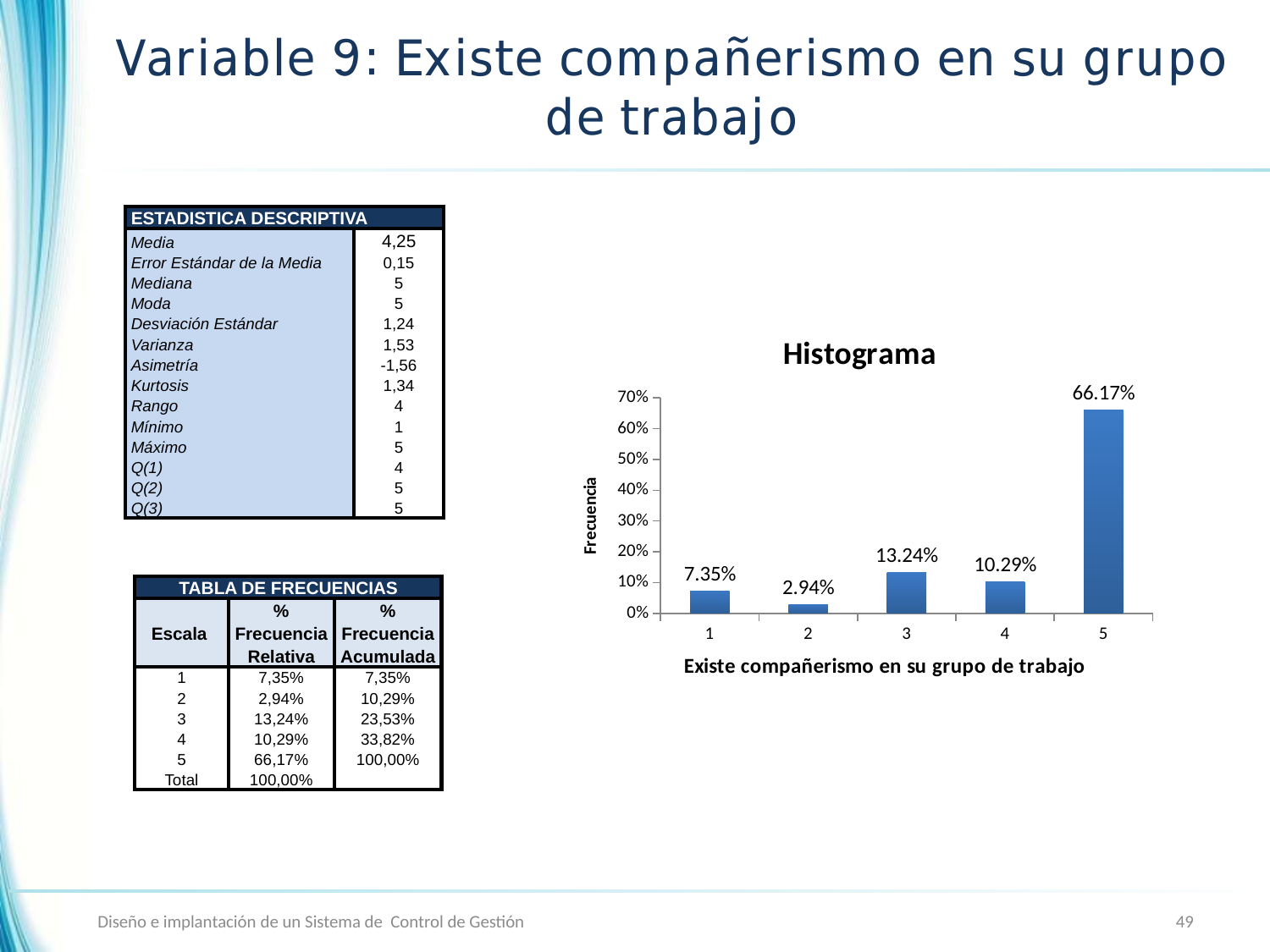

# Variable 9: Existe compañerismo en su grupo de trabajo
| ESTADISTICA DESCRIPTIVA |  |
| --- | --- |
| Media | 4,25 |
| Error Estándar de la Media | 0,15 |
| Mediana | 5 |
| Moda | 5 |
| Desviación Estándar | 1,24 |
| Varianza | 1,53 |
| Asimetría | -1,56 |
| Kurtosis | 1,34 |
| Rango | 4 |
| Mínimo | 1 |
| Máximo | 5 |
| Q(1) | 4 |
| Q(2) | 5 |
| Q(3) | 5 |

### Chart: Histograma

| Category |  |
|---|---|
| 1 | 0.07350000000000001 |
| 2 | 0.0294 |
| 3 | 0.1324 |
| 4 | 0.10290000000000002 |
| 5 | 0.6617000000000068 |
| TABLA DE FRECUENCIAS |  |  |
| --- | --- | --- |
| Escala | % Frecuencia Relativa | % Frecuencia Acumulada |
| 1 | 7,35% | 7,35% |
| 2 | 2,94% | 10,29% |
| 3 | 13,24% | 23,53% |
| 4 | 10,29% | 33,82% |
| 5 | 66,17% | 100,00% |
| Total | 100,00% |  |
Diseño e implantación de un Sistema de  Control de Gestión
49